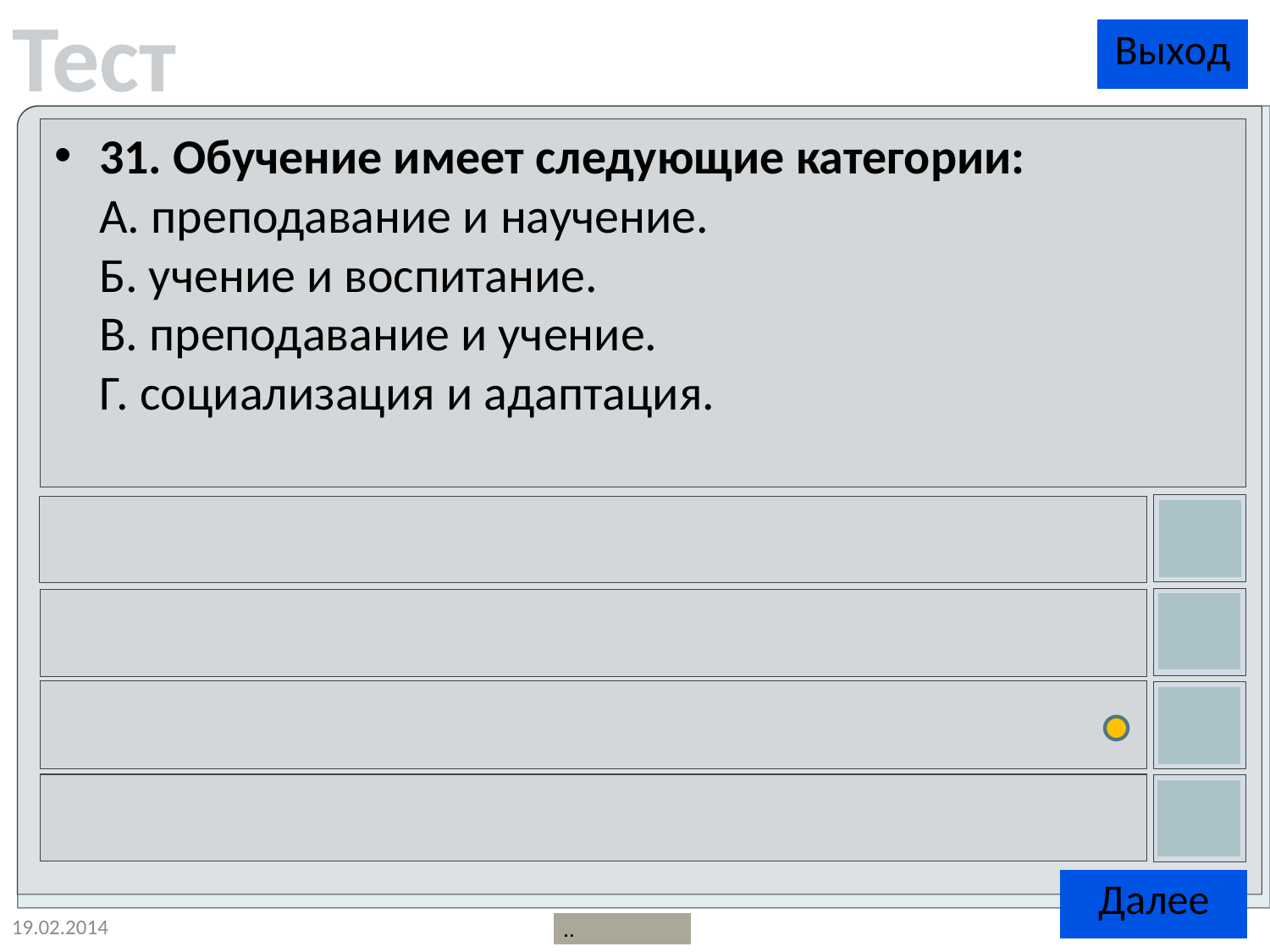

31. Обучение имеет следующие категории:
А. преподавание и научение.
Б. учение и воспитание.
В. преподавание и учение.
Г. социализация и адаптация.

19.02.2014